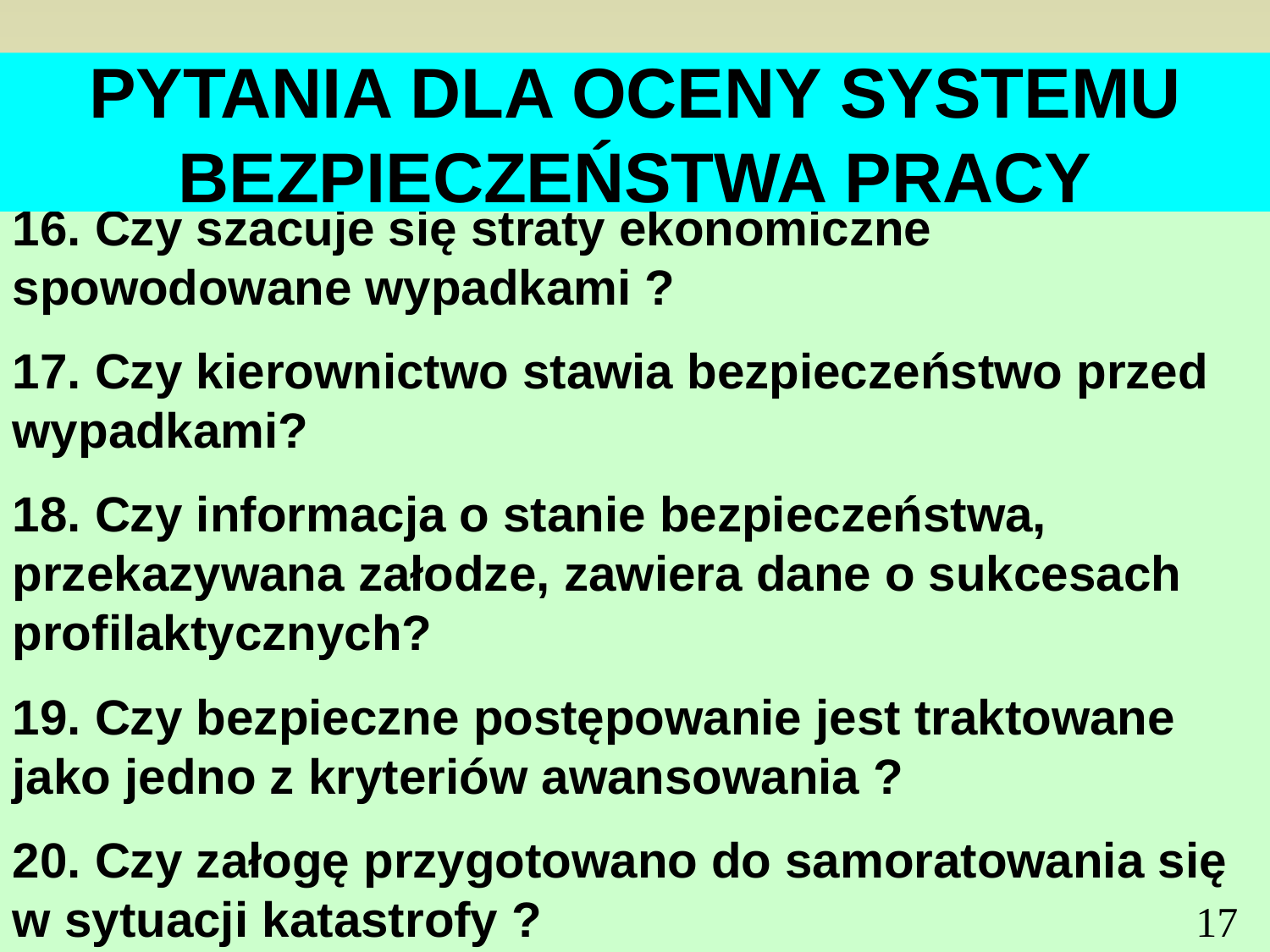

# PYTANIA DLA OCENY SYSTEMU BEZPIECZEŃSTWA PRACY
16. Czy szacuje się straty ekonomiczne spowodowane wypadkami ?
17. Czy kierownictwo stawia bezpieczeństwo przed wypadkami?
18. Czy informacja o stanie bezpieczeństwa, przekazywana załodze, zawiera dane o sukcesach profilaktycznych?
19. Czy bezpieczne postępowanie jest traktowane jako jedno z kryteriów awansowania ?
20. Czy załogę przygotowano do samoratowania się w sytuacji katastrofy ?
17